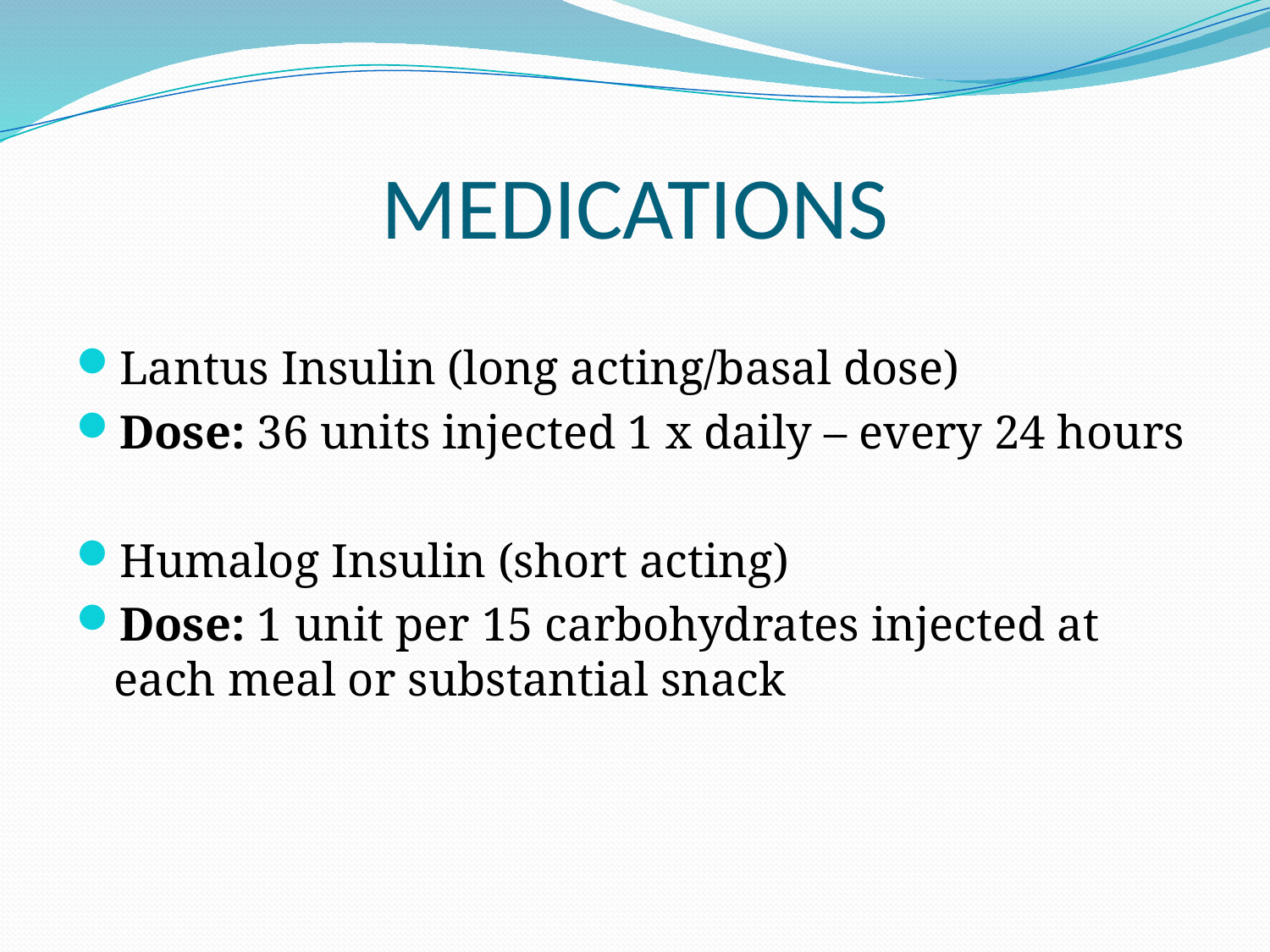

# MEDICATIONS

Lantus Insulin (long acting/basal dose)
Dose: 36 units injected 1 x daily – every 24 hours

Humalog Insulin (short acting)
Dose: 1 unit per 15 carbohydrates injected at each meal or substantial snack